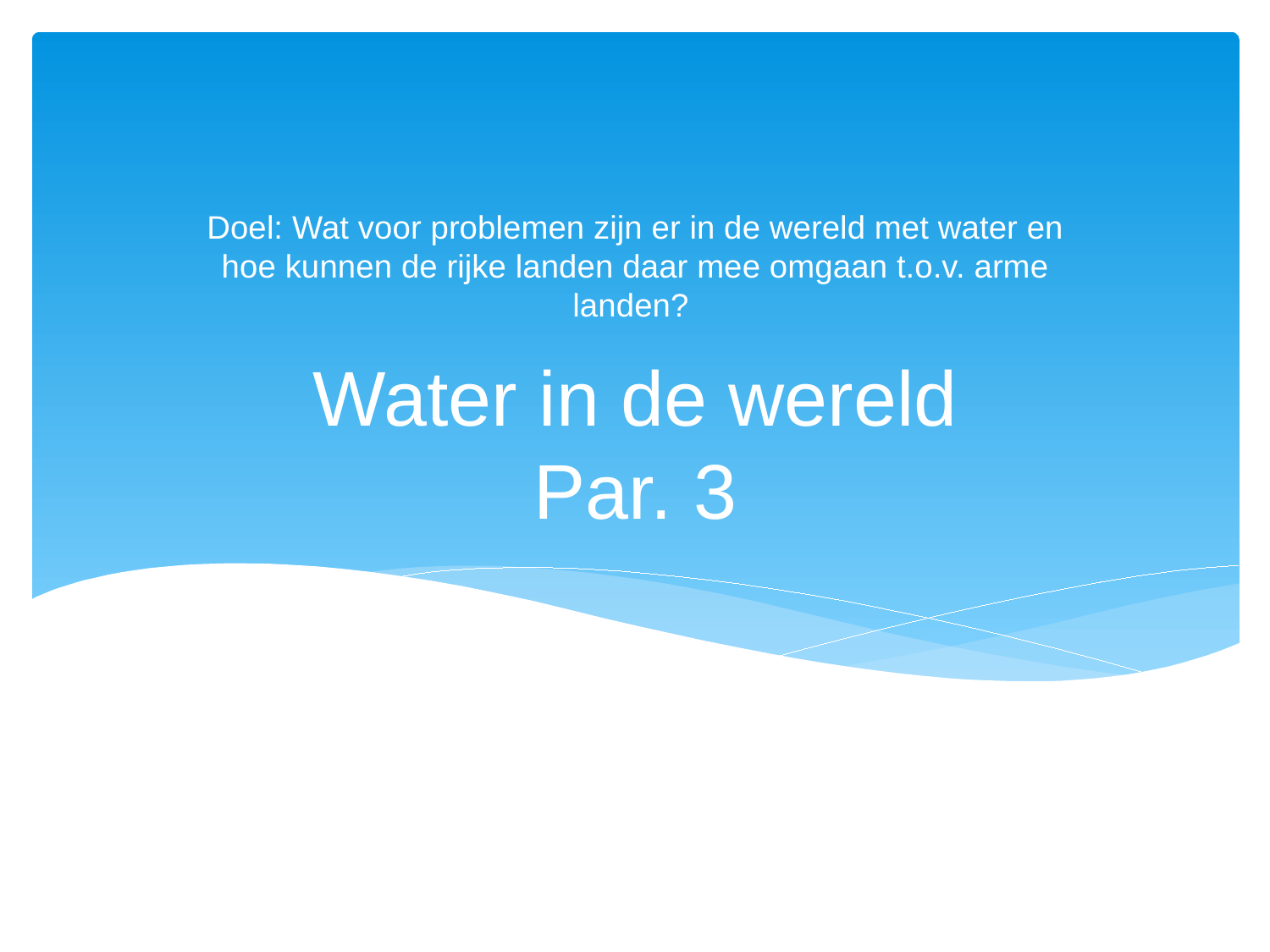

Doel: Wat voor problemen zijn er in de wereld met water en hoe kunnen de rijke landen daar mee omgaan t.o.v. arme landen?
# Water in de wereld Par. 3